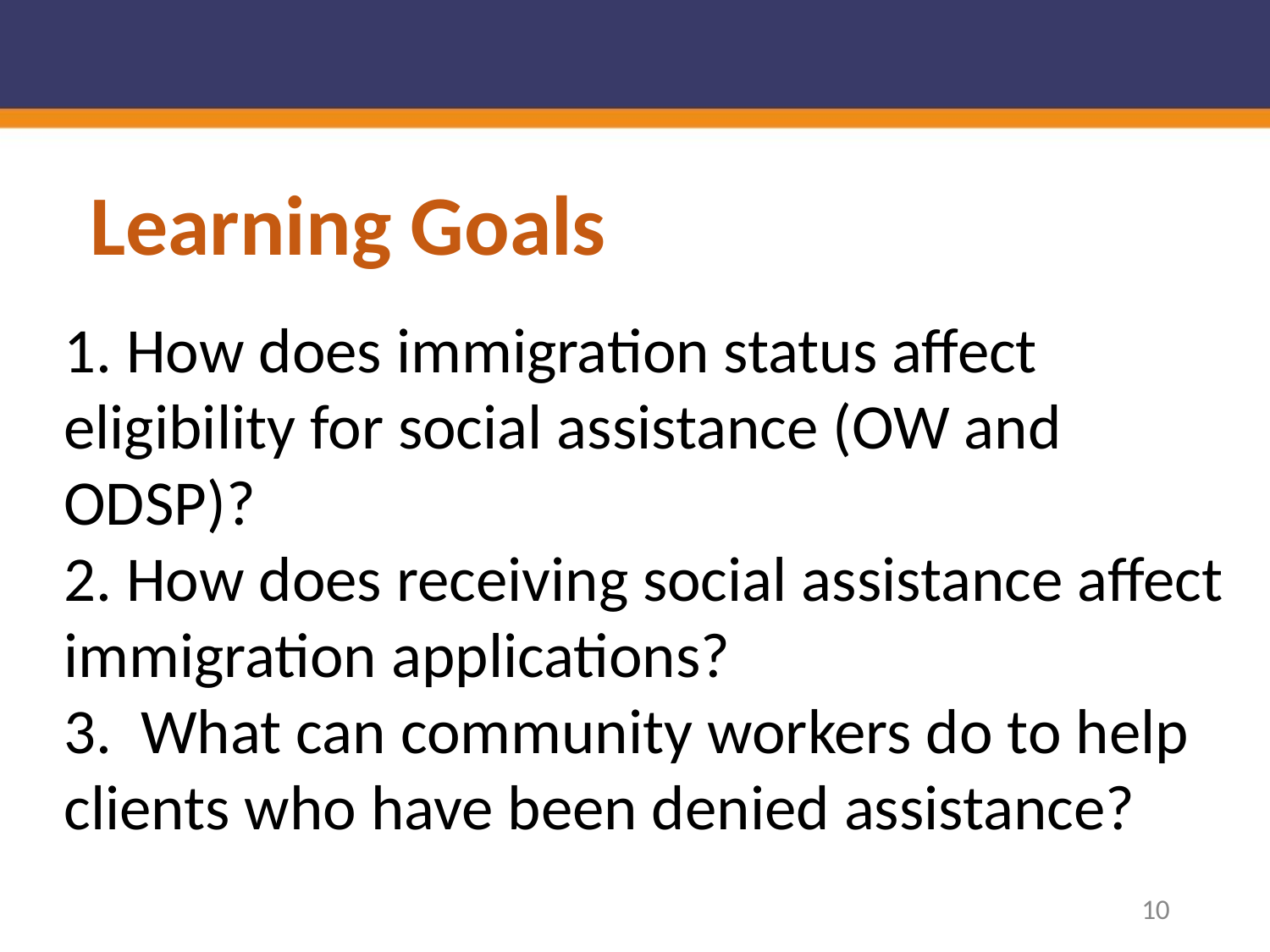

# Learning Goals
1. How does immigration status affect eligibility for social assistance (OW and ODSP)?
2. How does receiving social assistance affect immigration applications?
3.  What can community workers do to help clients who have been denied assistance?
10